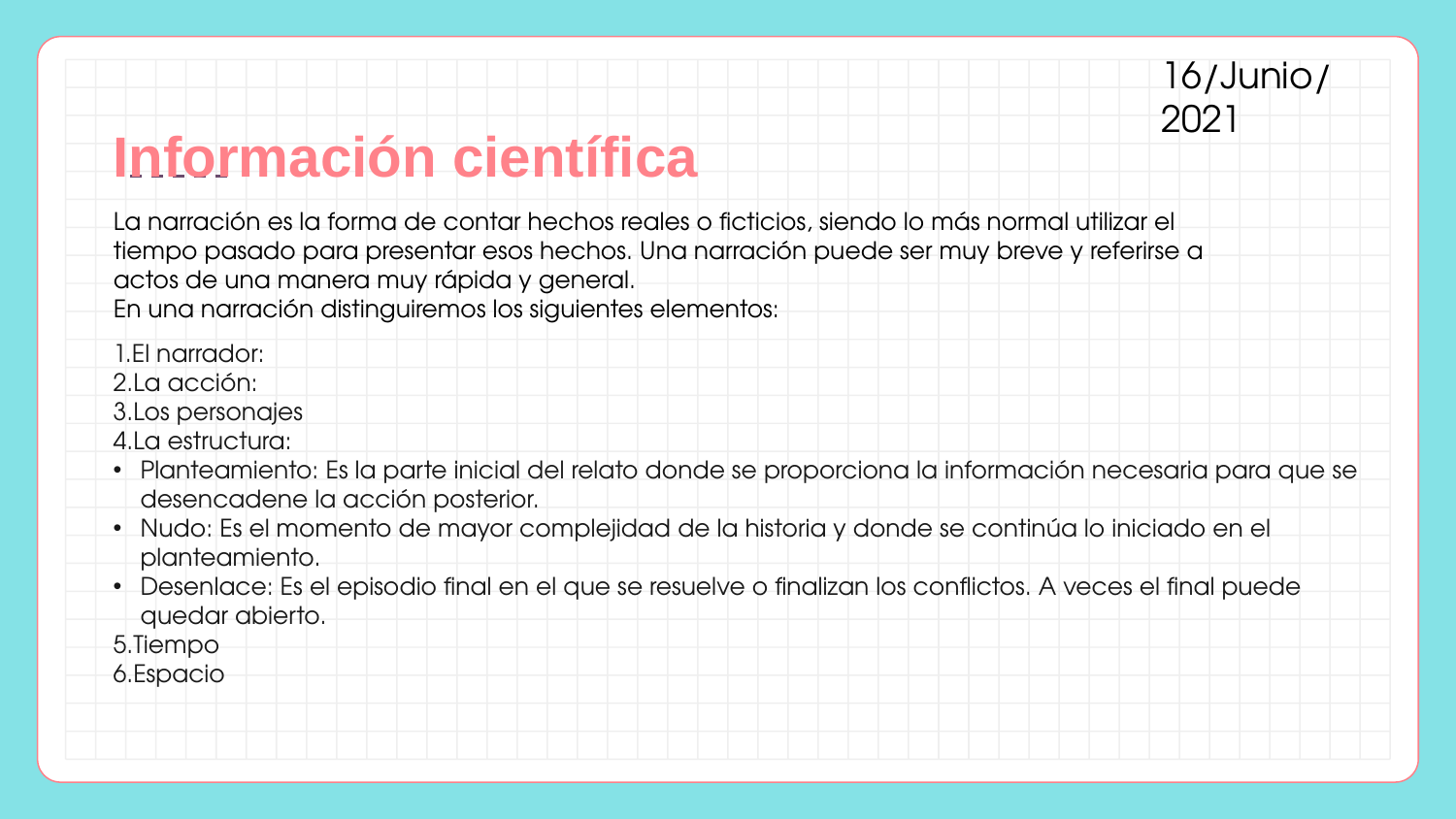

16/Junio/2021
# Información científica
La narración es la forma de contar hechos reales o ficticios, siendo lo más normal utilizar el tiempo pasado para presentar esos hechos. Una narración puede ser muy breve y referirse a actos de una manera muy rápida y general.
En una narración distinguiremos los siguientes elementos:
El narrador:
La acción:
Los personajes
La estructura:
Planteamiento: Es la parte inicial del relato donde se proporciona la información necesaria para que se desencadene la acción posterior.
Nudo: Es el momento de mayor complejidad de la historia y donde se continúa lo iniciado en el planteamiento.
Desenlace: Es el episodio final en el que se resuelve o finalizan los conflictos. A veces el final puede quedar abierto.
Tiempo
Espacio